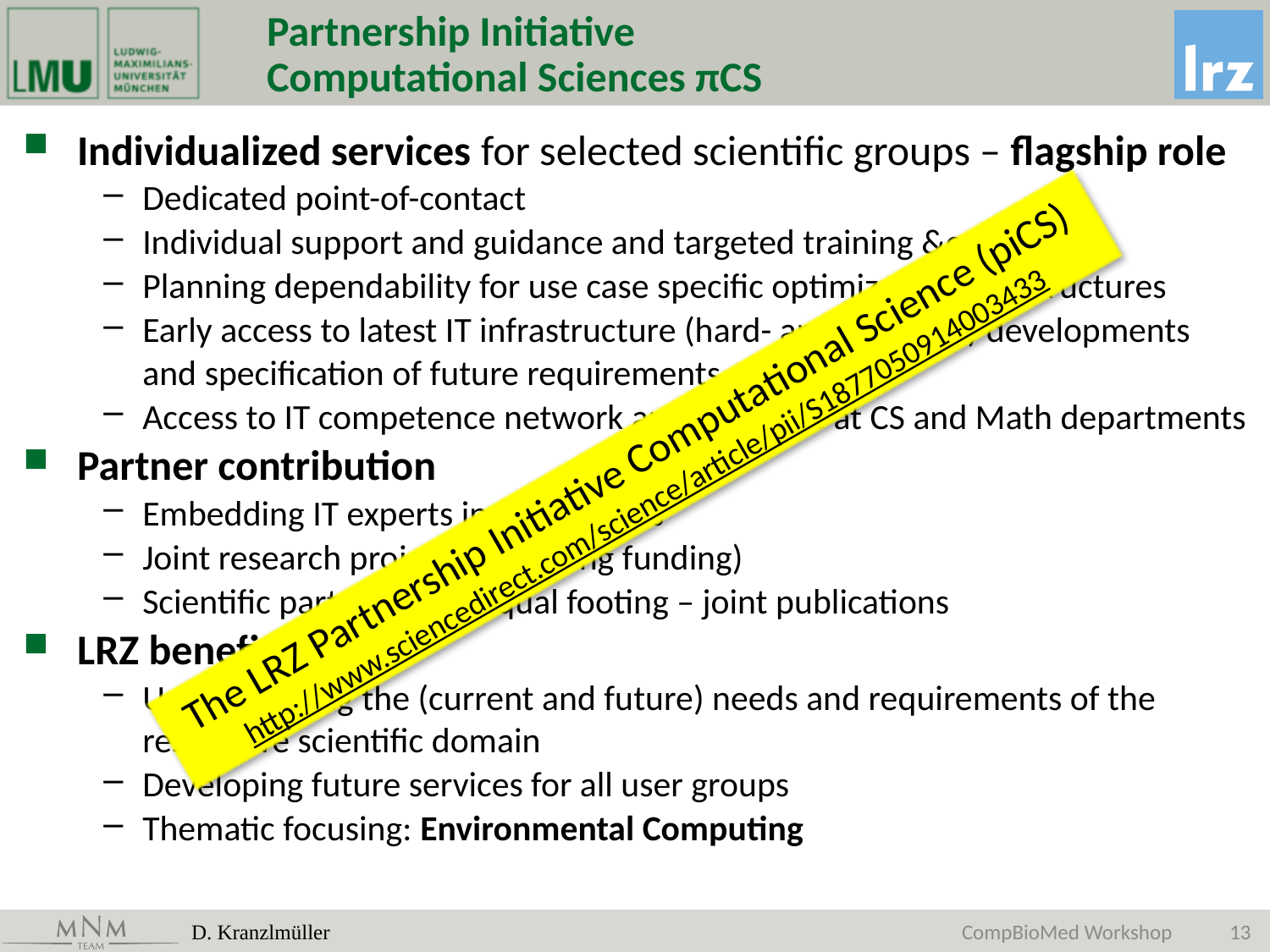

# Partnership Initiative Computational Sciences πCS
Individualized services for selected scientific groups – flagship role
Dedicated point-of-contact
Individual support and guidance and targeted training &education
Planning dependability for use case specific optimized IT infrastructures
Early access to latest IT infrastructure (hard- and software) developments and specification of future requirements
Access to IT competence network and expertise at CS and Math departments
Partner contribution
Embedding IT experts in user groups
Joint research projects (including funding)
Scientific partnership – equal footing – joint publications
LRZ benefits
Understanding the (current and future) needs and requirements of the respective scientific domain
Developing future services for all user groups
Thematic focusing: Environmental Computing
The LRZ Partnership Initiative Computational Science (piCS)
http://www.sciencedirect.com/science/article/pii/S1877050914003433
D. Kranzlmüller
CompBioMed Workshop
13